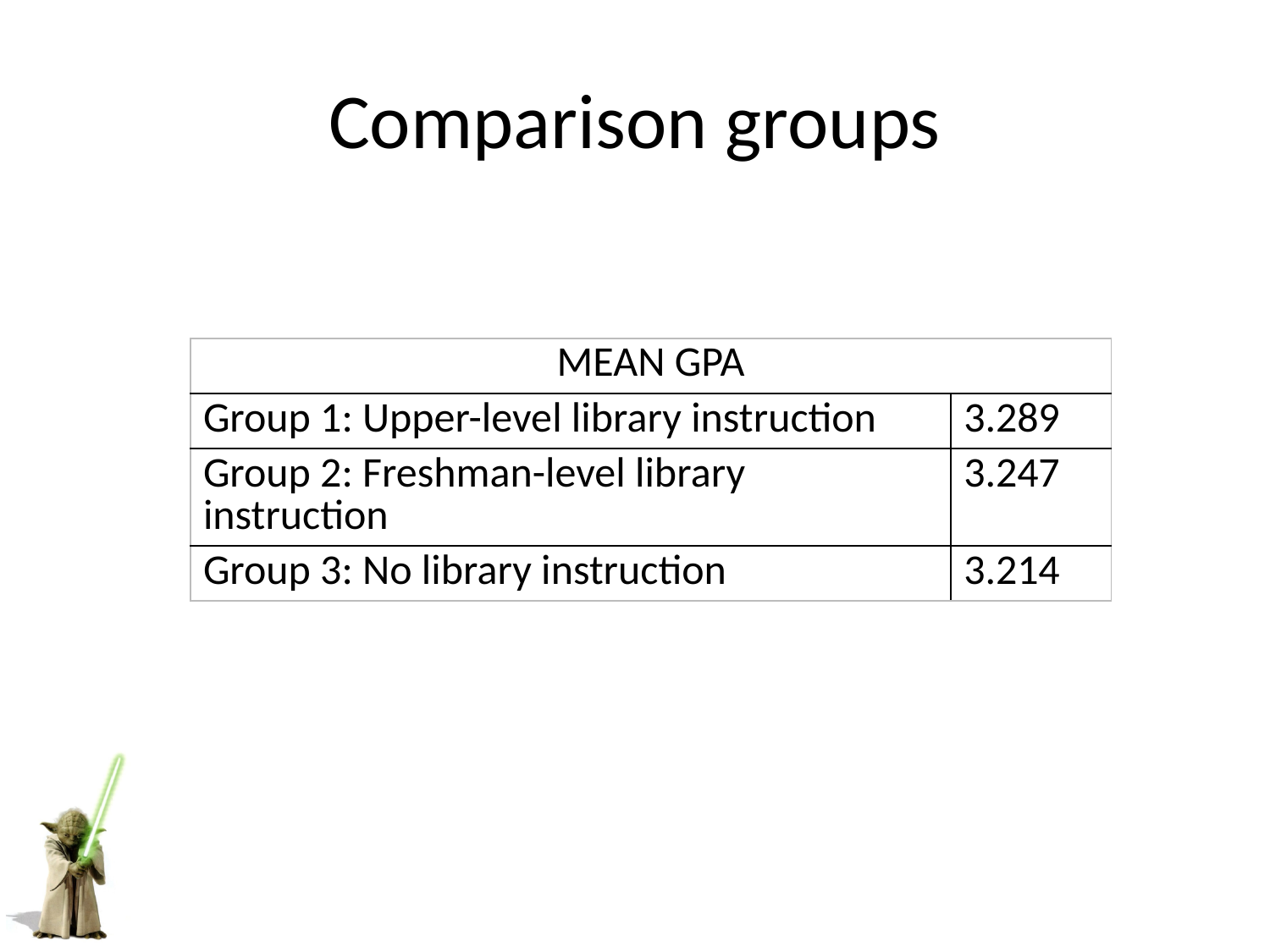

# Comparison groups
| MEAN GPA |  |
| --- | --- |
| Group 1: Upper-level library instruction | 3.289 |
| Group 2: Freshman-level library instruction | 3.247 |
| Group 3: No library instruction | 3.214 |